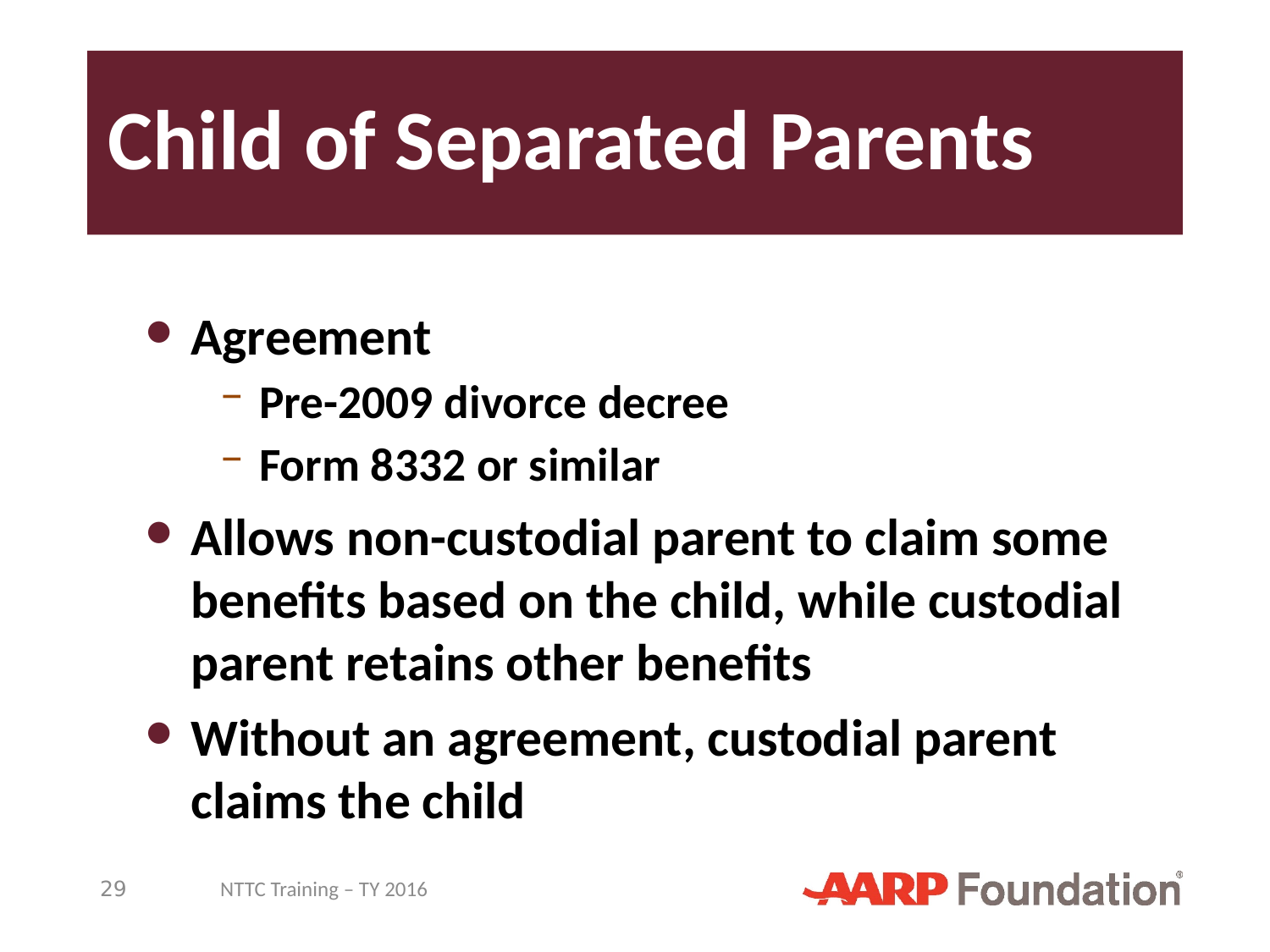

# Child of Separated Parents
Agreement
Pre-2009 divorce decree
Form 8332 or similar
Allows non-custodial parent to claim some benefits based on the child, while custodial parent retains other benefits
Without an agreement, custodial parent claims the child
29
NTTC Training – TY 2016